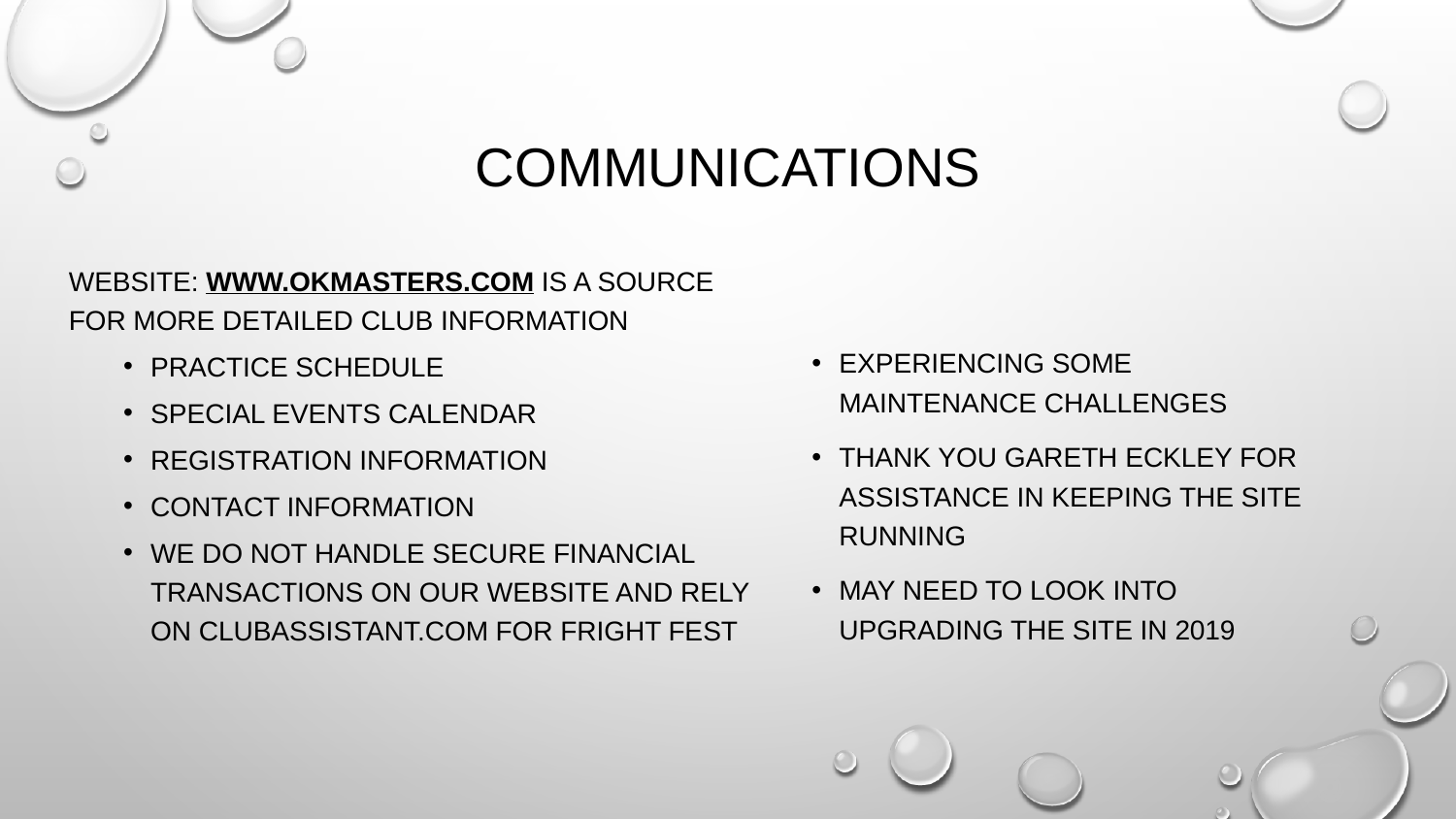

# Communications
WEBSITE: WWW.OKMASTERS.COM IS A SOURCE FOR MORE DETAILED CLUB INFORMATION
PRACTICE SCHEDULE
SPECIAL EVENTS CALENDAR
REGISTRATION INFORMATION
CONTACT INFORMATION
WE DO NOT HANDLE SECURE FINANCIAL TRANSACTIONS ON OUR WEBSITE AND RELY ON CLUBASSISTANT.COM FOR FRIGHT FEST

Experiencing some maintenance challenges
Thank you gareth eckley for assistance in keeping the site running
May need to look into upgrading the site in 2019